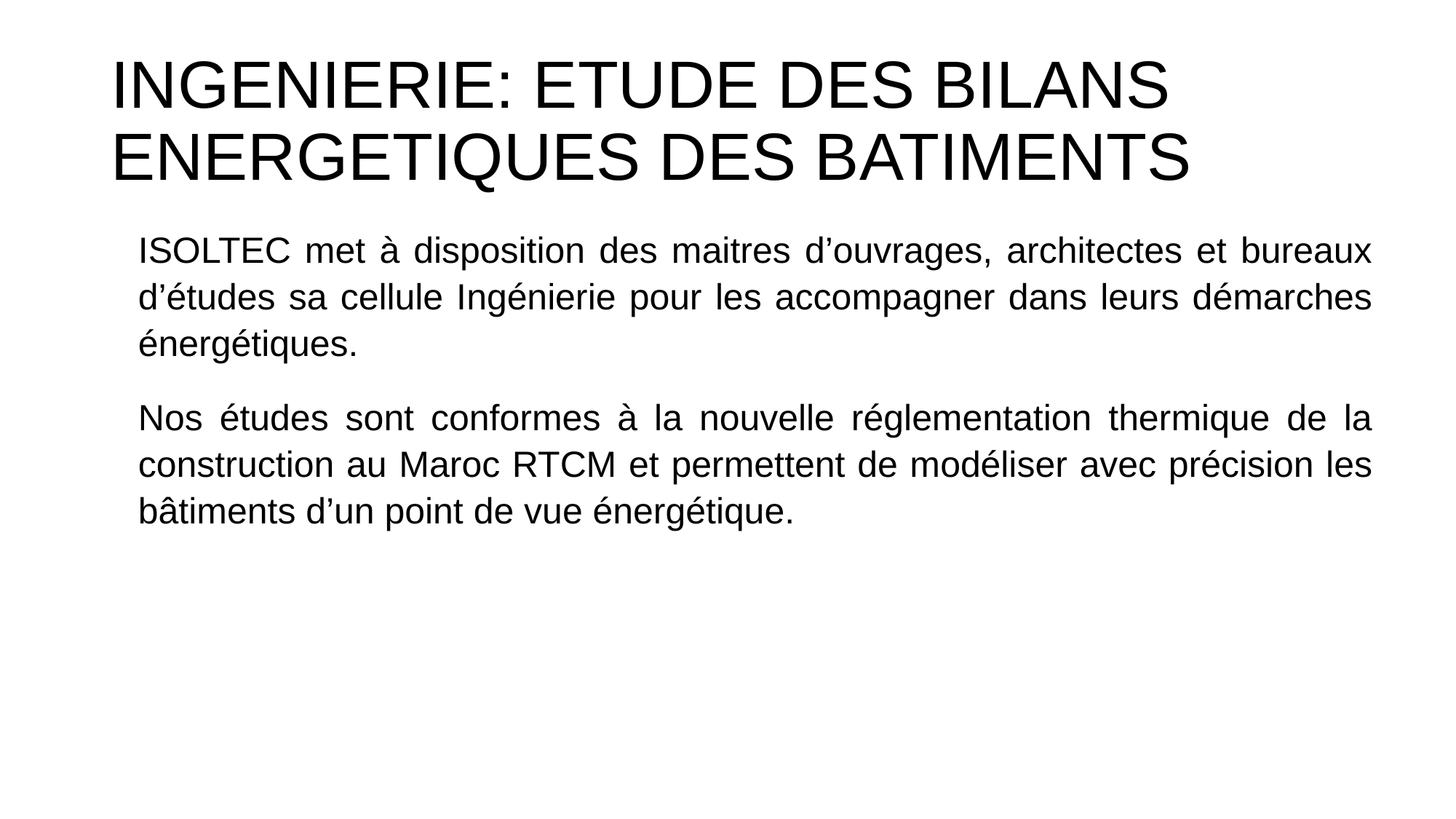

# INGENIERIE: ETUDE DES BILANS ENERGETIQUES DES BATIMENTS
ISOLTEC met à disposition des maitres d’ouvrages, architectes et bureaux d’études sa cellule Ingénierie pour les accompagner dans leurs démarches énergétiques.
Nos études sont conformes à la nouvelle réglementation thermique de la construction au Maroc RTCM et permettent de modéliser avec précision les bâtiments d’un point de vue énergétique.